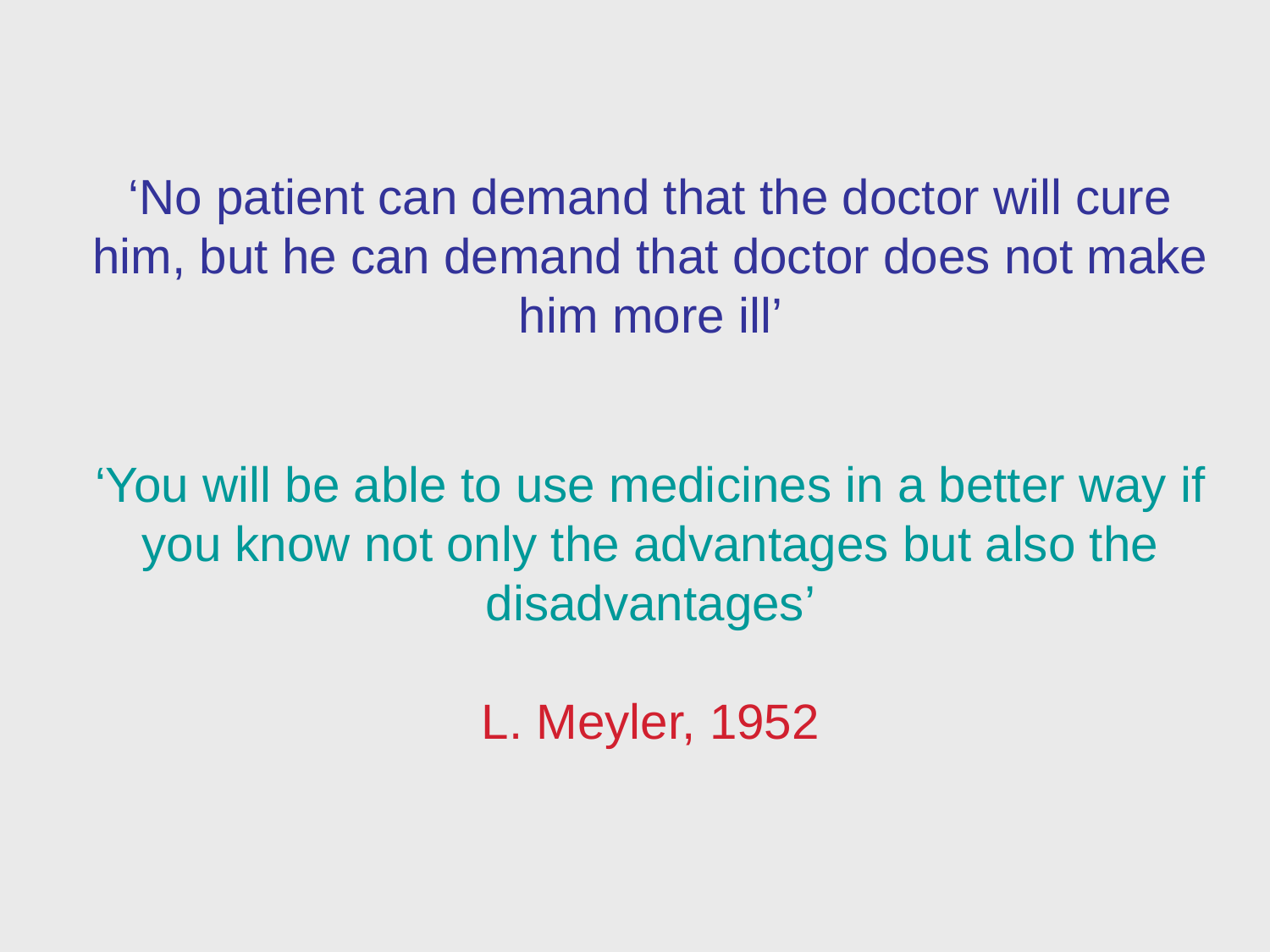

# ‘No patient can demand that the doctor will cure him, but he can demand that doctor does not make him more ill’ ‘You will be able to use medicines in a better way if you know not only the advantages but also the disadvantages’ L. Meyler, 1952